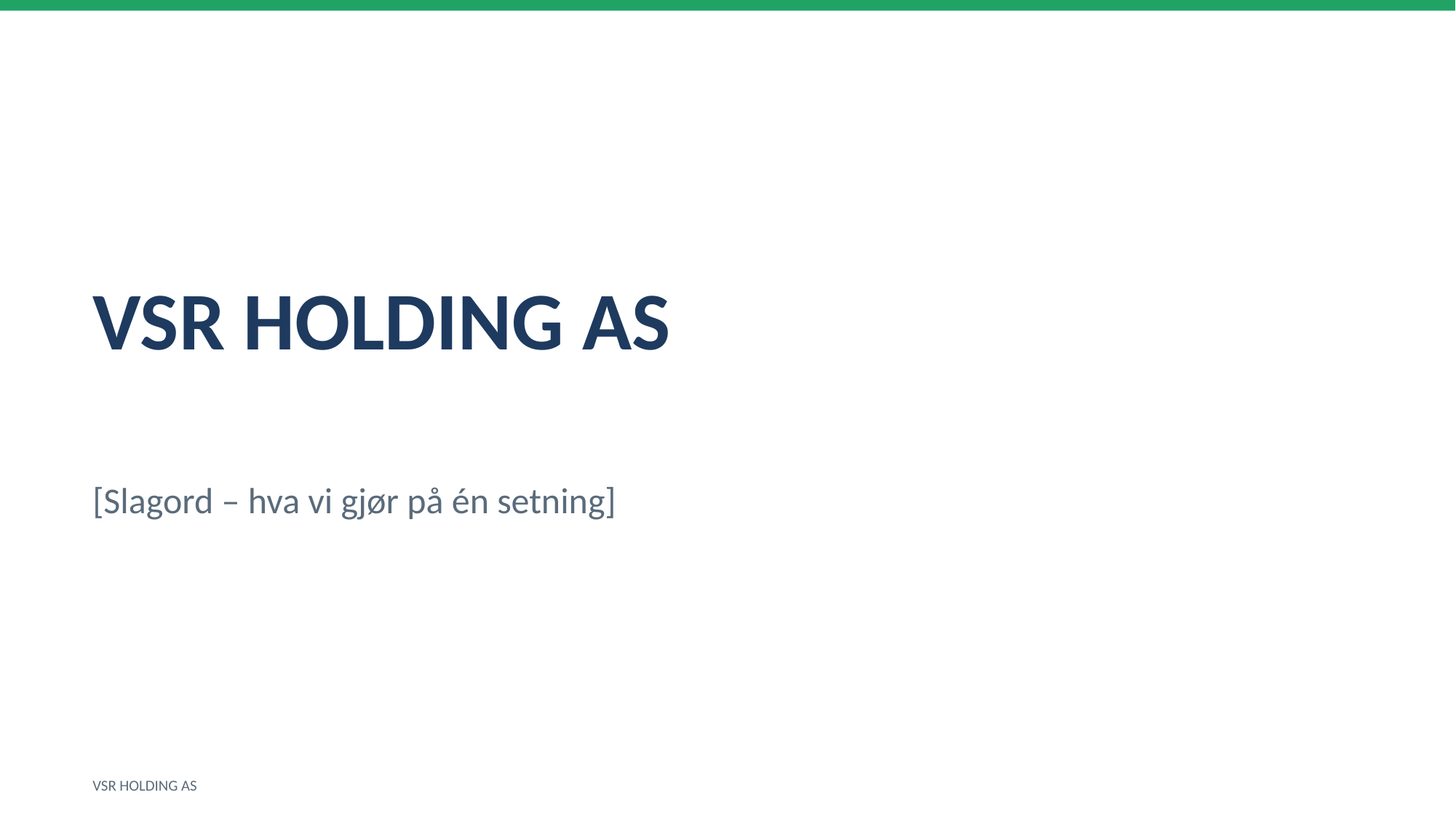

VSR HOLDING AS
[Slagord – hva vi gjør på én setning]
VSR HOLDING AS